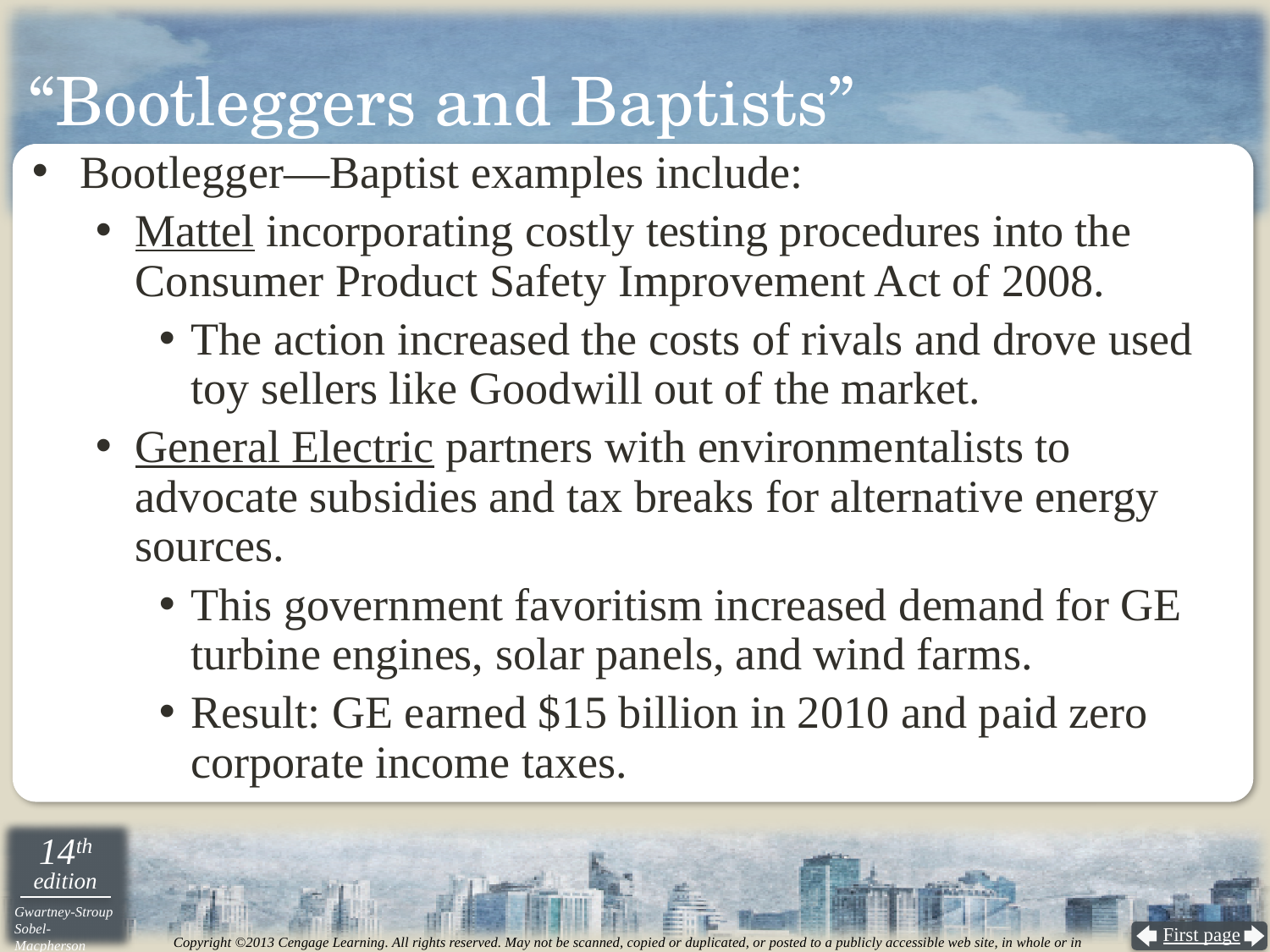

# “Bootleggers and Baptists”
Bootlegger—Baptist examples include:
Mattel incorporating costly testing procedures into the Consumer Product Safety Improvement Act of 2008.
The action increased the costs of rivals and drove used toy sellers like Goodwill out of the market.
General Electric partners with environmentalists to advocate subsidies and tax breaks for alternative energy sources.
This government favoritism increased demand for GE turbine engines, solar panels, and wind farms.
Result: GE earned $15 billion in 2010 and paid zero corporate income taxes.